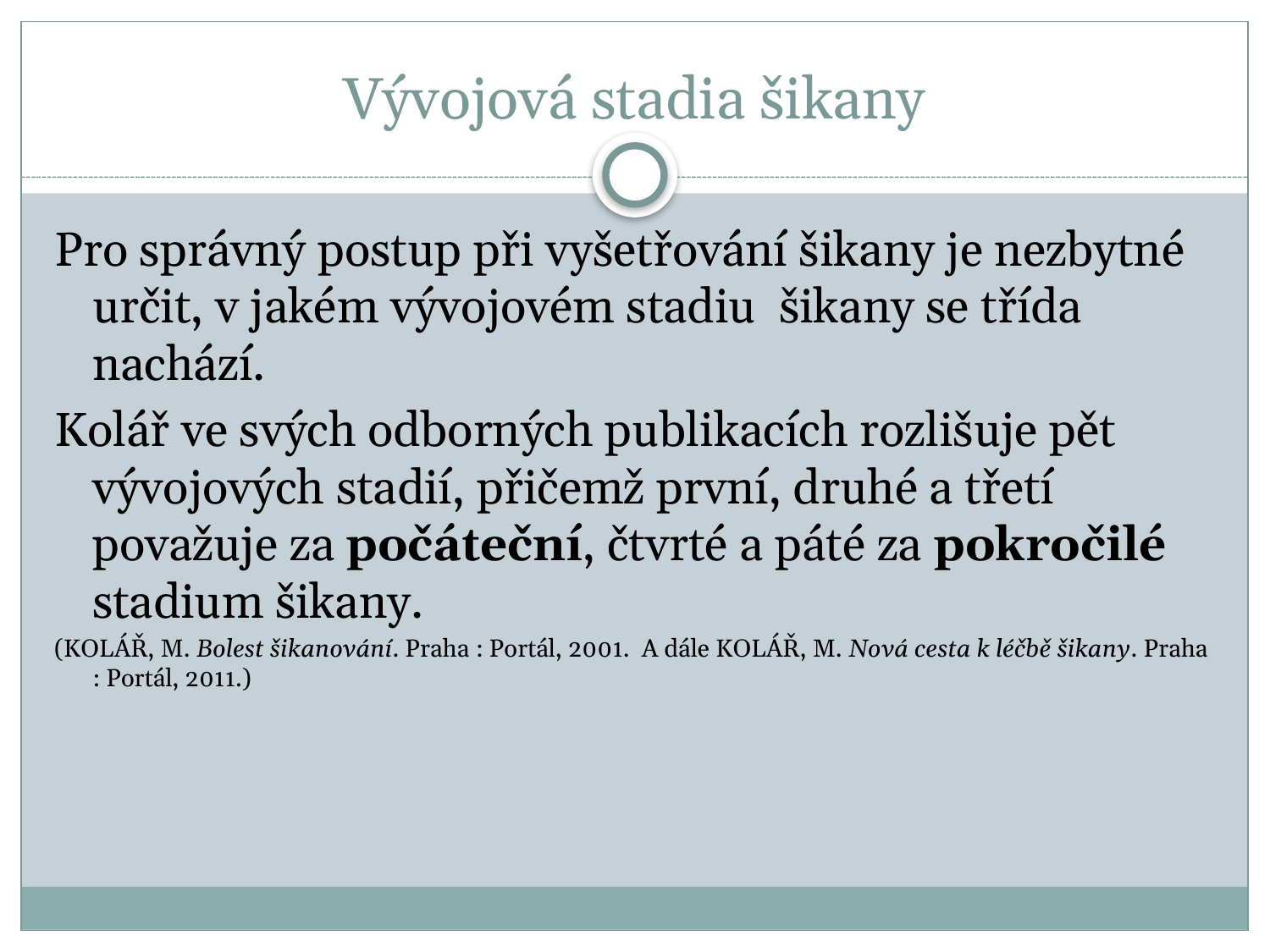

# Vývojová stadia šikany
Pro správný postup při vyšetřování šikany je nezbytné určit, v jakém vývojovém stadiu  šikany se třída nachází.
Kolář ve svých odborných publikacích rozlišuje pět vývojových stadií, přičemž první, druhé a třetí považuje za počáteční, čtvrté a páté za pokročilé stadium šikany.
(KOLÁŘ, M. Bolest šikanování. Praha : Portál, 2001.  A dále KOLÁŘ, M. Nová cesta k léčbě šikany. Praha : Portál, 2011.)